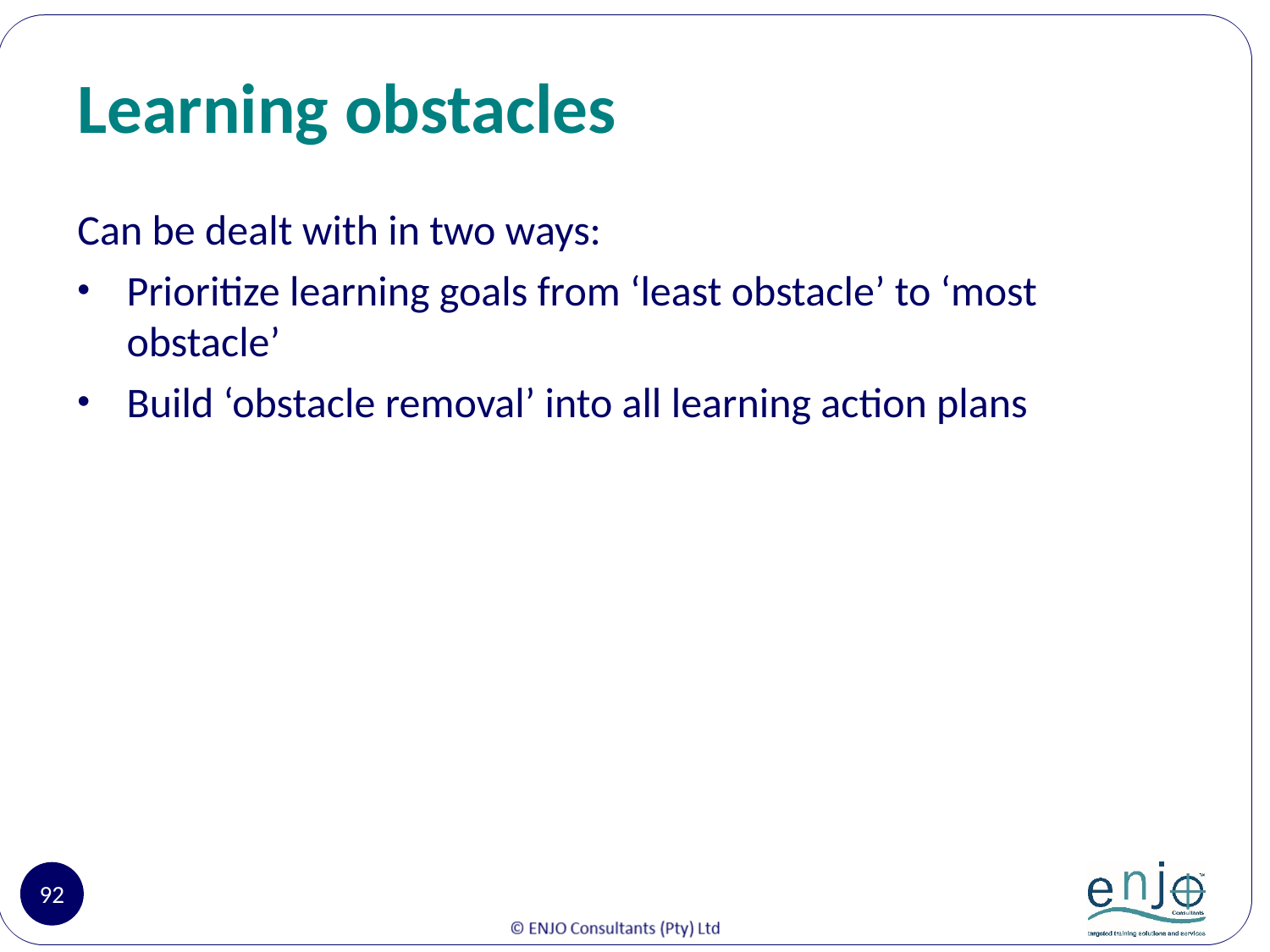

# Learning obstacles
Can be dealt with in two ways:
Prioritize learning goals from ‘least obstacle’ to ‘most obstacle’
Build ‘obstacle removal’ into all learning action plans

92